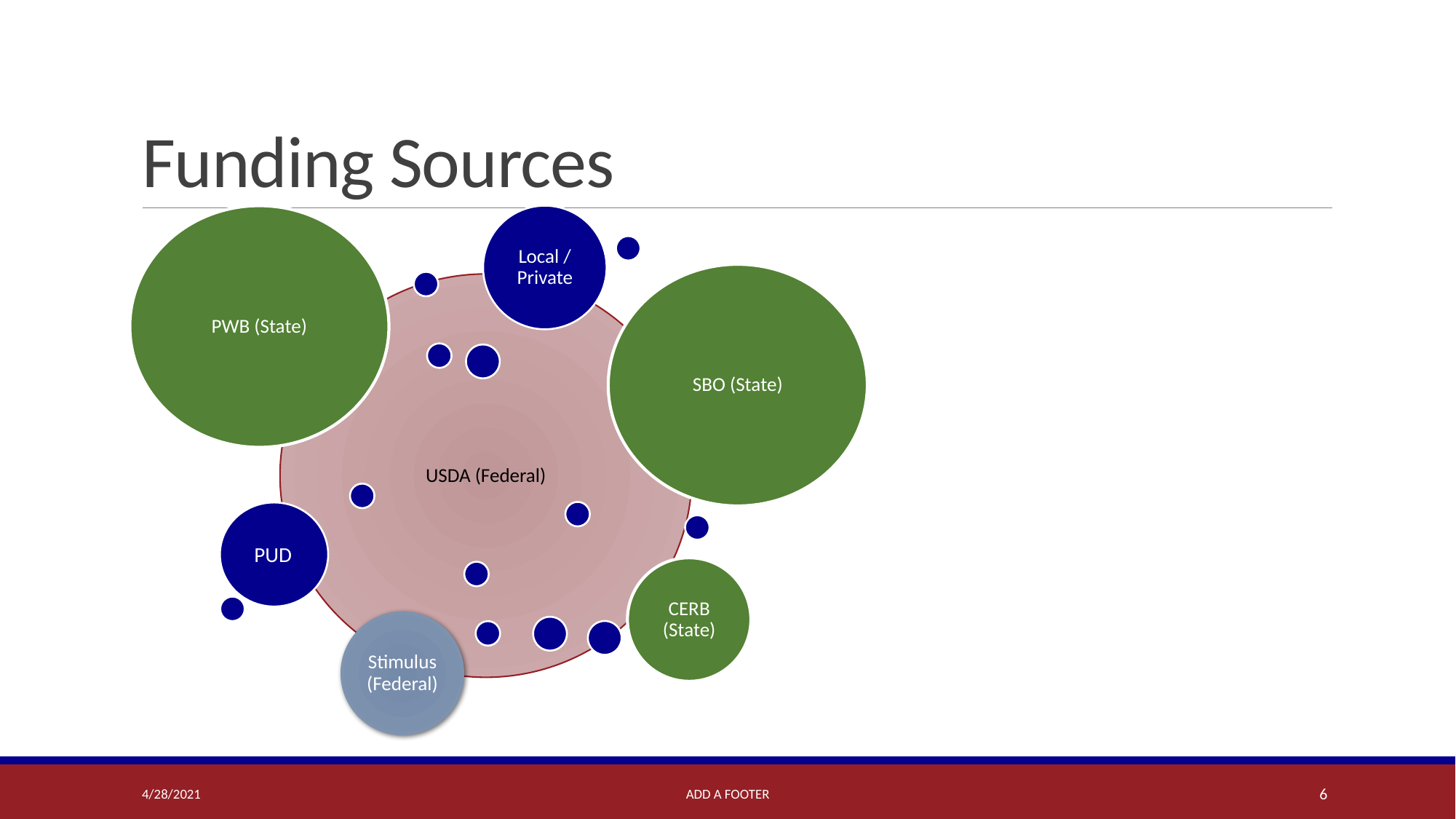

# Funding Sources
USDA (Federal)
PWB (State)
SBO (State)
CERB (State)
Stimulus (Federal)
Local / Private
PUD
4/28/2021
Add a footer
6